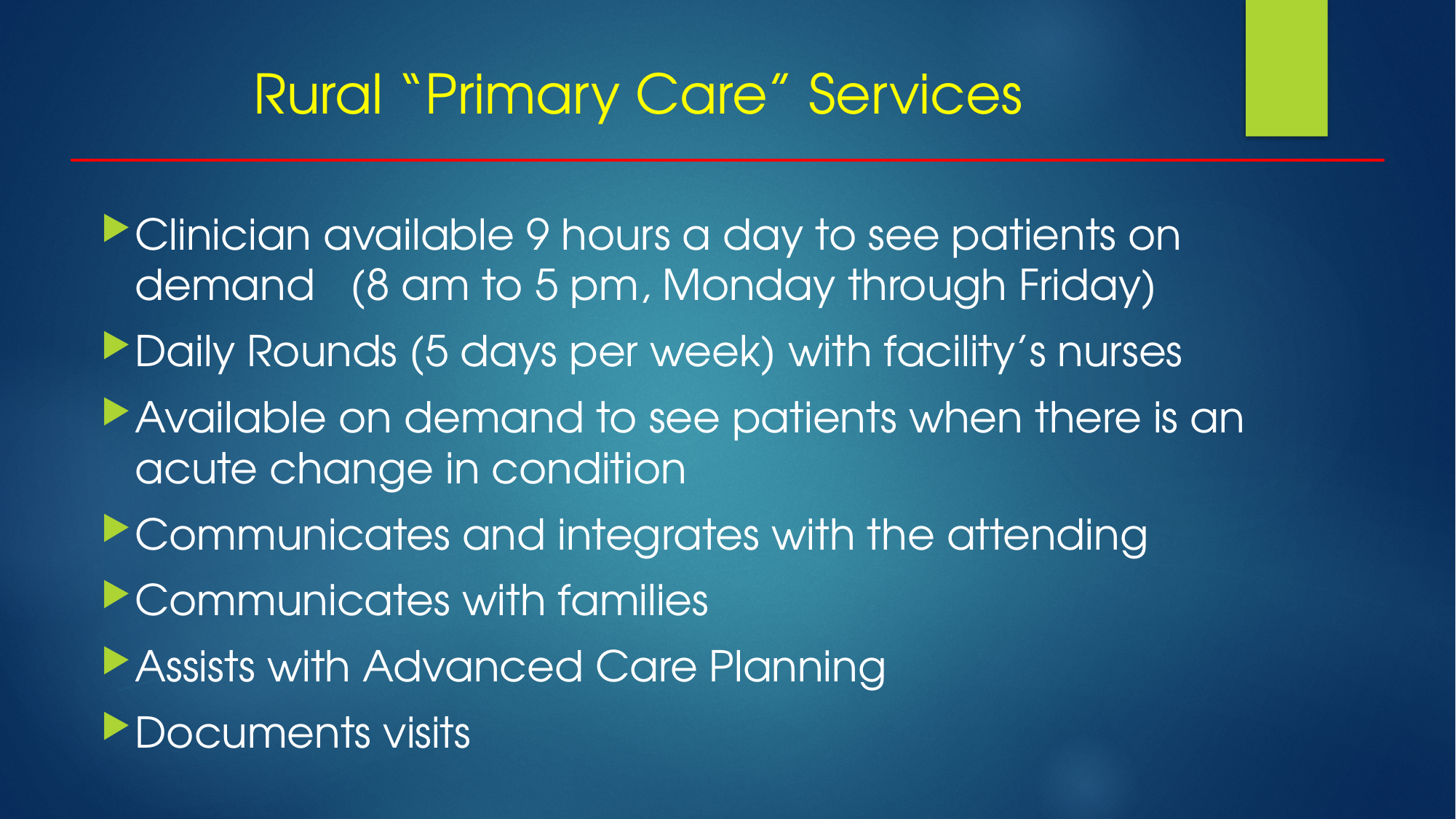

# Rural “Primary Care” Services
Clinician available 9 hours a day to see patients on demand   (8 am to 5 pm, Monday through Friday)
Daily Rounds (5 days per week) with facility’s nurses
Available on demand to see patients when there is an acute change in condition
Communicates and integrates with the attending
Communicates with families
Assists with Advanced Care Planning
Documents visits